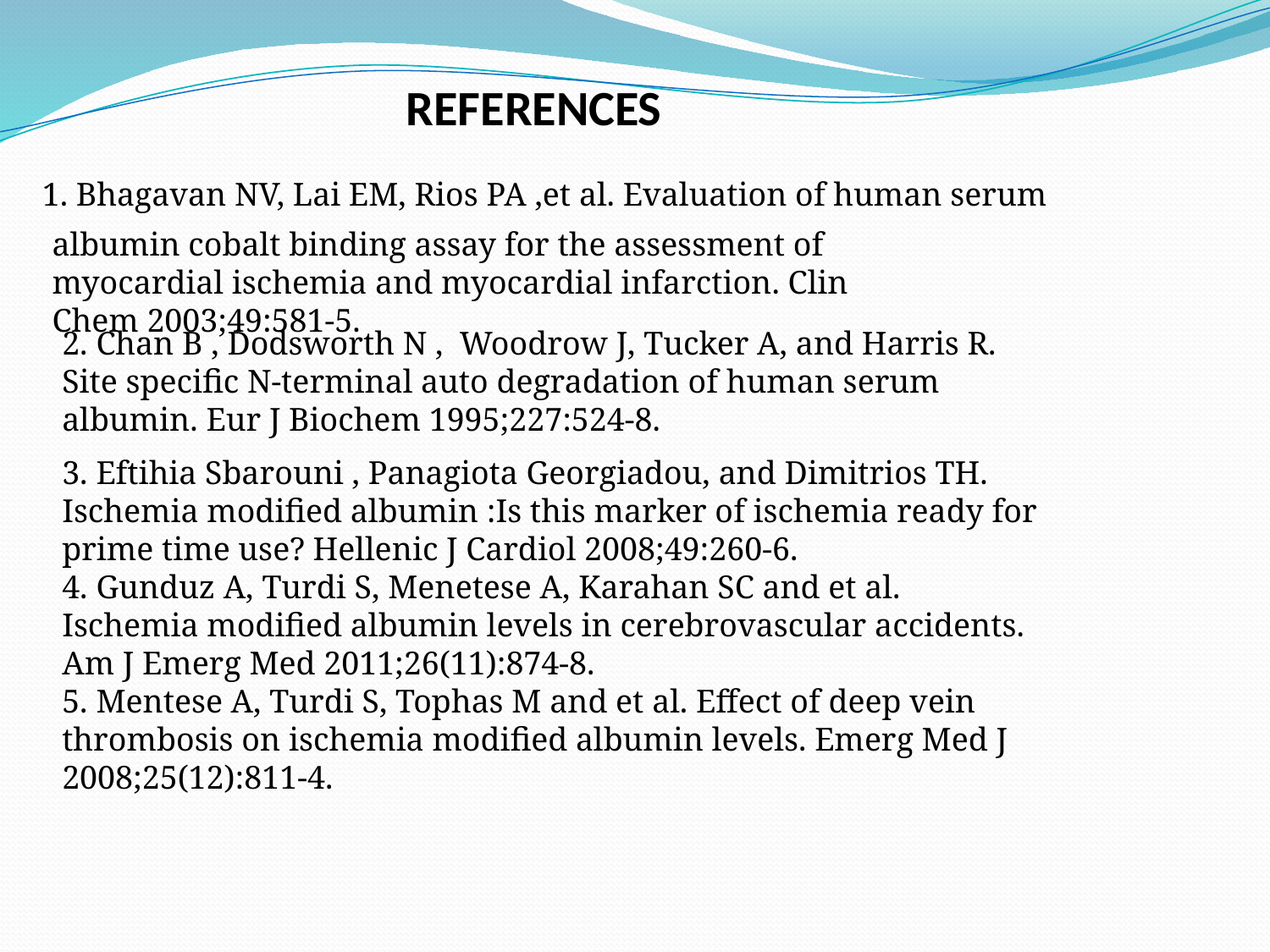

REFERENCES
1. Bhagavan NV, Lai EM, Rios PA ,et al. Evaluation of human serum
albumin cobalt binding assay for the assessment of myocardial ischemia and myocardial infarction. Clin Chem 2003;49:581-5.

2. Chan B , Dodsworth N ,  Woodrow J, Tucker A, and Harris R. Site specific N-terminal auto degradation of human serum albumin. Eur J Biochem 1995;227:524-8.

3. Eftihia Sbarouni , Panagiota Georgiadou, and Dimitrios TH. Ischemia modified albumin :Is this marker of ischemia ready for prime time use? Hellenic J Cardiol 2008;49:260-6.
4. Gunduz A, Turdi S, Menetese A, Karahan SC and et al. Ischemia modified albumin levels in cerebrovascular accidents. Am J Emerg Med 2011;26(11):874-8.
5. Mentese A, Turdi S, Tophas M and et al. Effect of deep vein thrombosis on ischemia modified albumin levels. Emerg Med J 2008;25(12):811-4.